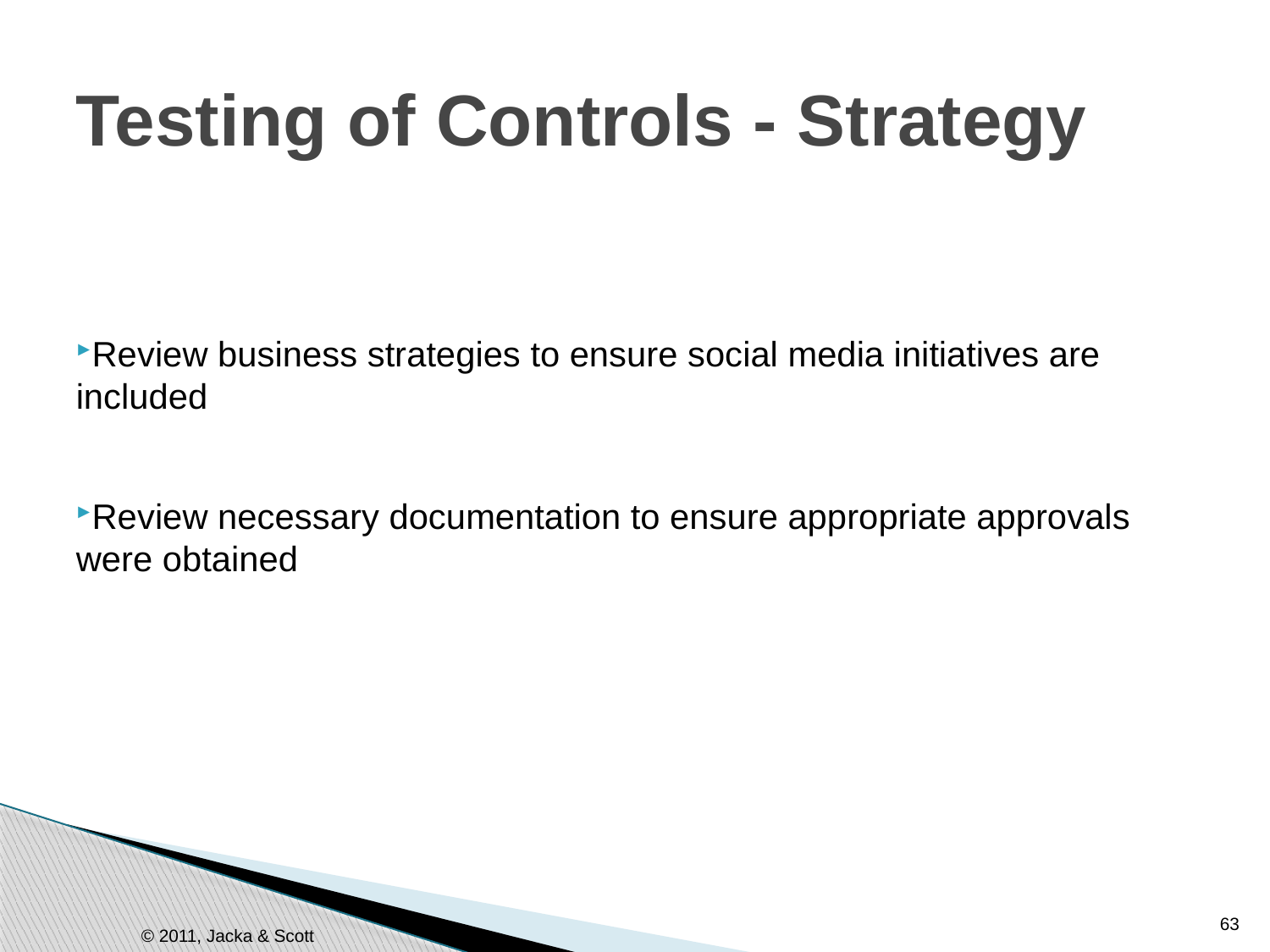

# Testing of Controls - Strategy

Review business strategies to ensure social media initiatives are included

Review necessary documentation to ensure appropriate approvals were obtained
63
© 2011, Jacka & Scott